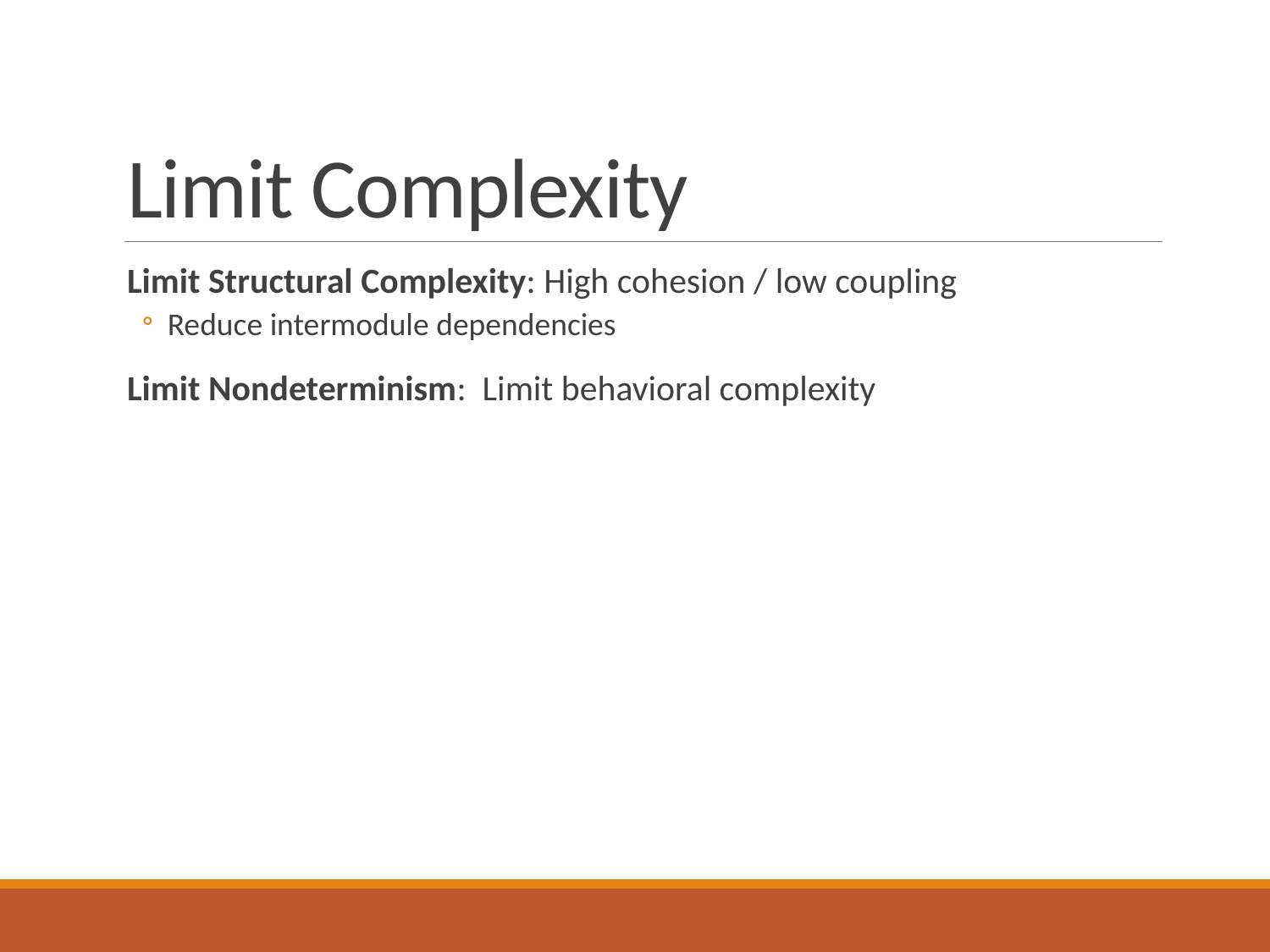

# Limit Complexity
Limit Structural Complexity: High cohesion / low coupling
Reduce intermodule dependencies
Limit Nondeterminism:  Limit behavioral complexity